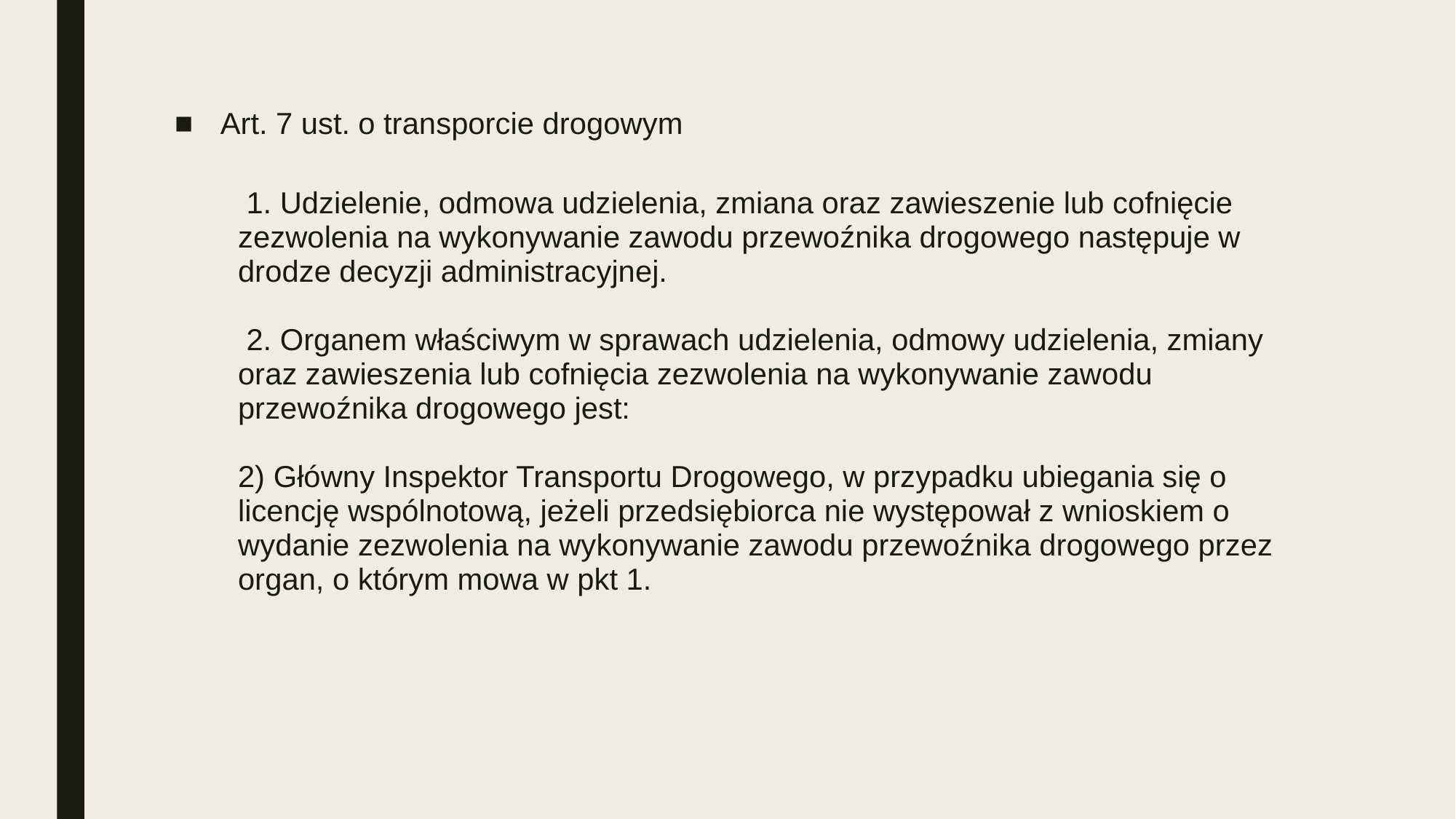

Art. 7 ust. o transporcie drogowym
 1. Udzielenie, odmowa udzielenia, zmiana oraz zawieszenie lub cofnięcie zezwolenia na wykonywanie zawodu przewoźnika drogowego następuje w drodze decyzji administracyjnej.
 2. Organem właściwym w sprawach udzielenia, odmowy udzielenia, zmiany oraz zawieszenia lub cofnięcia zezwolenia na wykonywanie zawodu przewoźnika drogowego jest:
2) Główny Inspektor Transportu Drogowego, w przypadku ubiegania się o licencję wspólnotową, jeżeli przedsiębiorca nie występował z wnioskiem o wydanie zezwolenia na wykonywanie zawodu przewoźnika drogowego przez organ, o którym mowa w pkt 1.